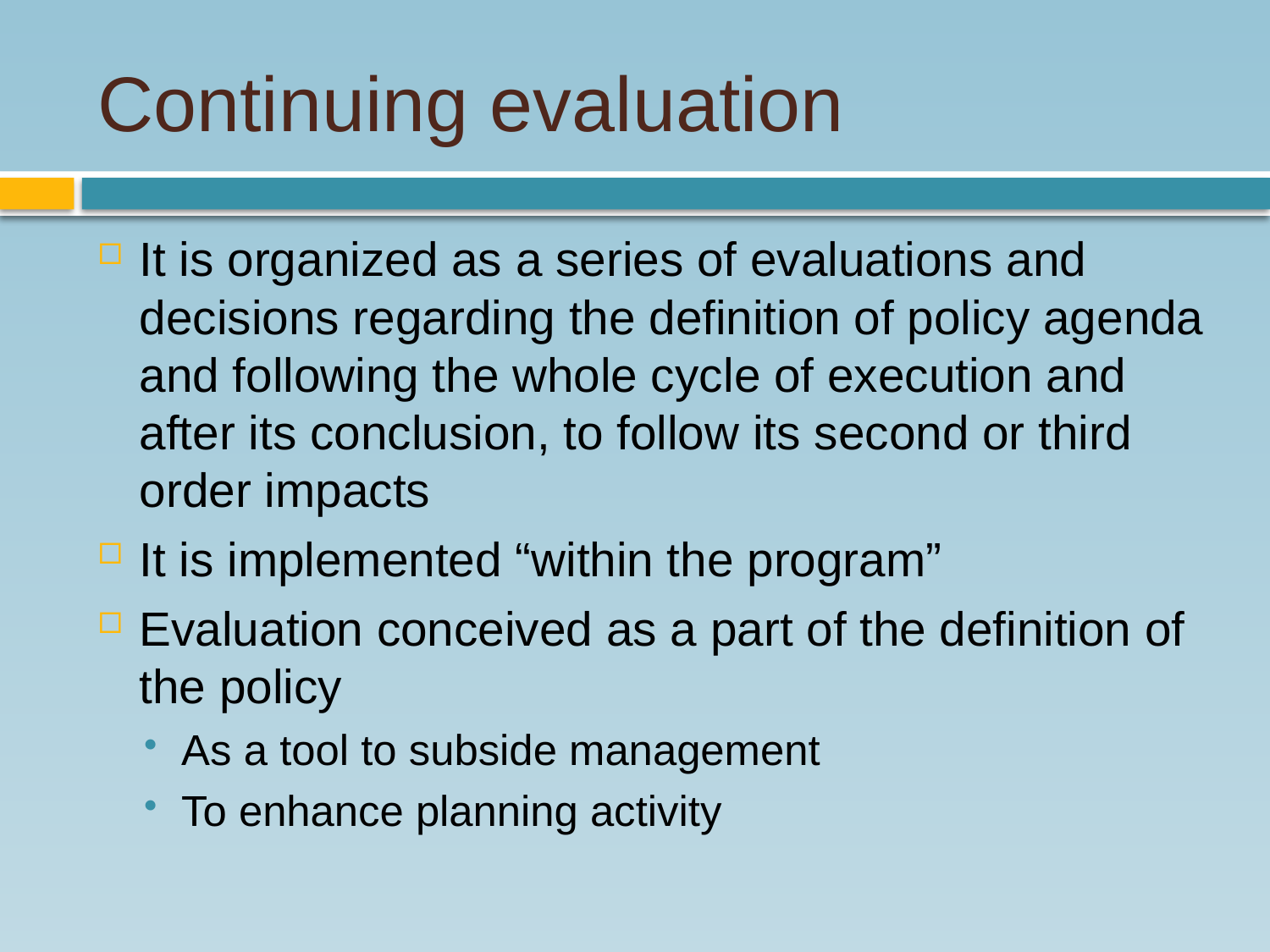

# Continuing evaluation
It is organized as a series of evaluations and decisions regarding the definition of policy agenda and following the whole cycle of execution and after its conclusion, to follow its second or third order impacts
It is implemented “within the program”
Evaluation conceived as a part of the definition of the policy
As a tool to subside management
To enhance planning activity